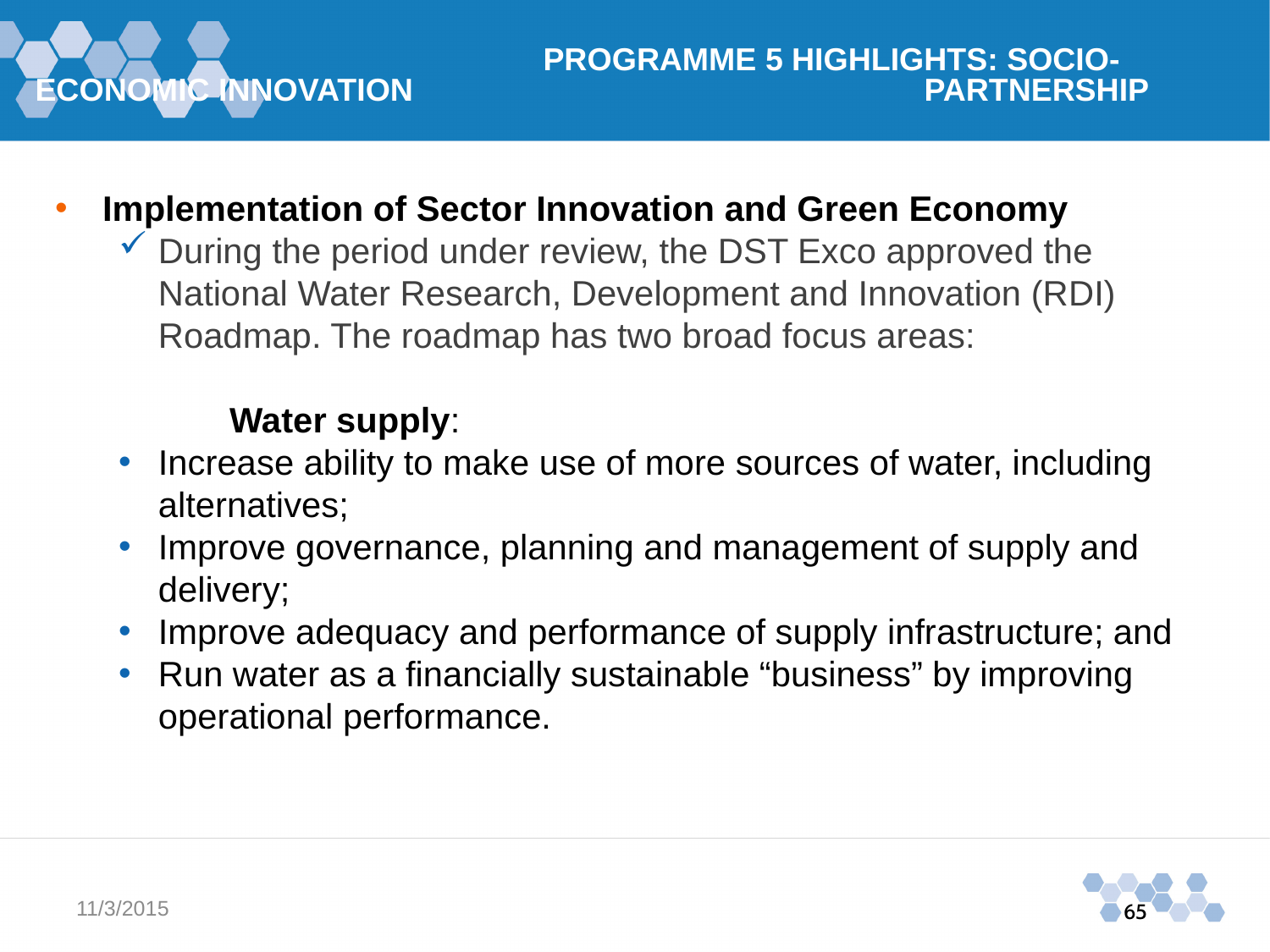

PROGRAMME 5 HIGHLIGHTS: SOCIO-ECONOMIC INNOVATION 				PARTNERSHIP

Implementation of Sector Innovation and Green Economy
During the period under review, the DST Exco approved the National Water Research, Development and Innovation (RDI) Roadmap. The roadmap has two broad focus areas:

		Water supply:
Increase ability to make use of more sources of water, including alternatives;
Improve governance, planning and management of supply and delivery;
Improve adequacy and performance of supply infrastructure; and
Run water as a financially sustainable “business” by improving operational performance.

11/3/2015
65